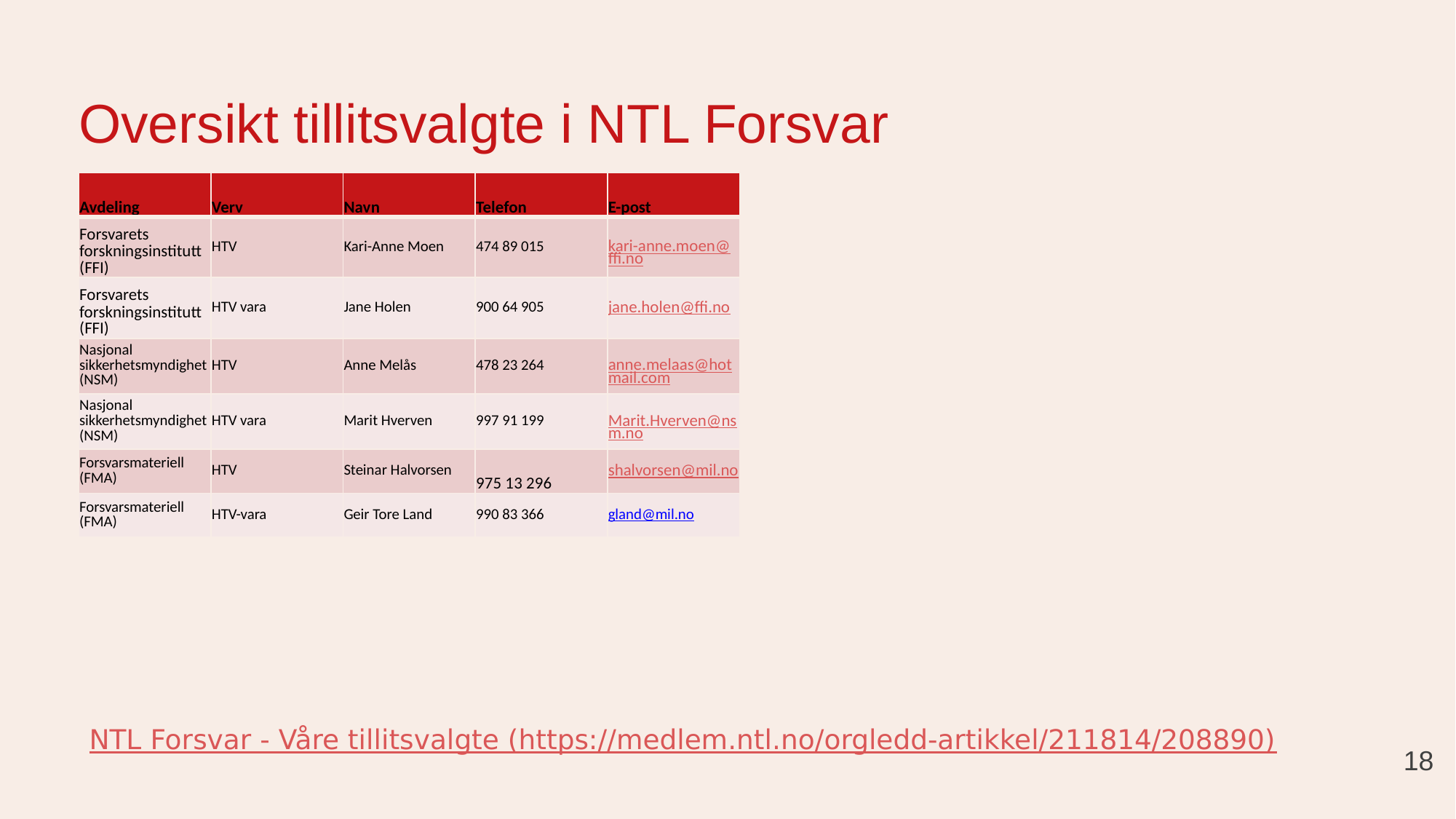

# Oversikt tillitsvalgte i NTL Forsvar
| Avdeling | Verv | Navn | Telefon | E-post |
| --- | --- | --- | --- | --- |
| Forsvarets forskningsinstitutt (FFI) | HTV | Kari-Anne Moen | 474 89 015 | kari-anne.moen@ffi.no |
| Forsvarets forskningsinstitutt (FFI) | HTV vara | Jane Holen | 900 64 905 | jane.holen@ffi.no |
| Nasjonal sikkerhetsmyndighet (NSM) | HTV | Anne Melås | 478 23 264 | anne.melaas@hotmail.com |
| Nasjonal sikkerhetsmyndighet (NSM) | HTV vara | Marit Hverven | 997 91 199 | Marit.Hverven@nsm.no |
| Forsvarsmateriell (FMA) | HTV | Steinar Halvorsen | 975 13 296 | shalvorsen@mil.no |
| Forsvarsmateriell (FMA) | HTV-vara | Geir Tore Land | 990 83 366 | gland@mil.no |
NTL Forsvar - Våre tillitsvalgte (https://medlem.ntl.no/orgledd-artikkel/211814/208890)
18